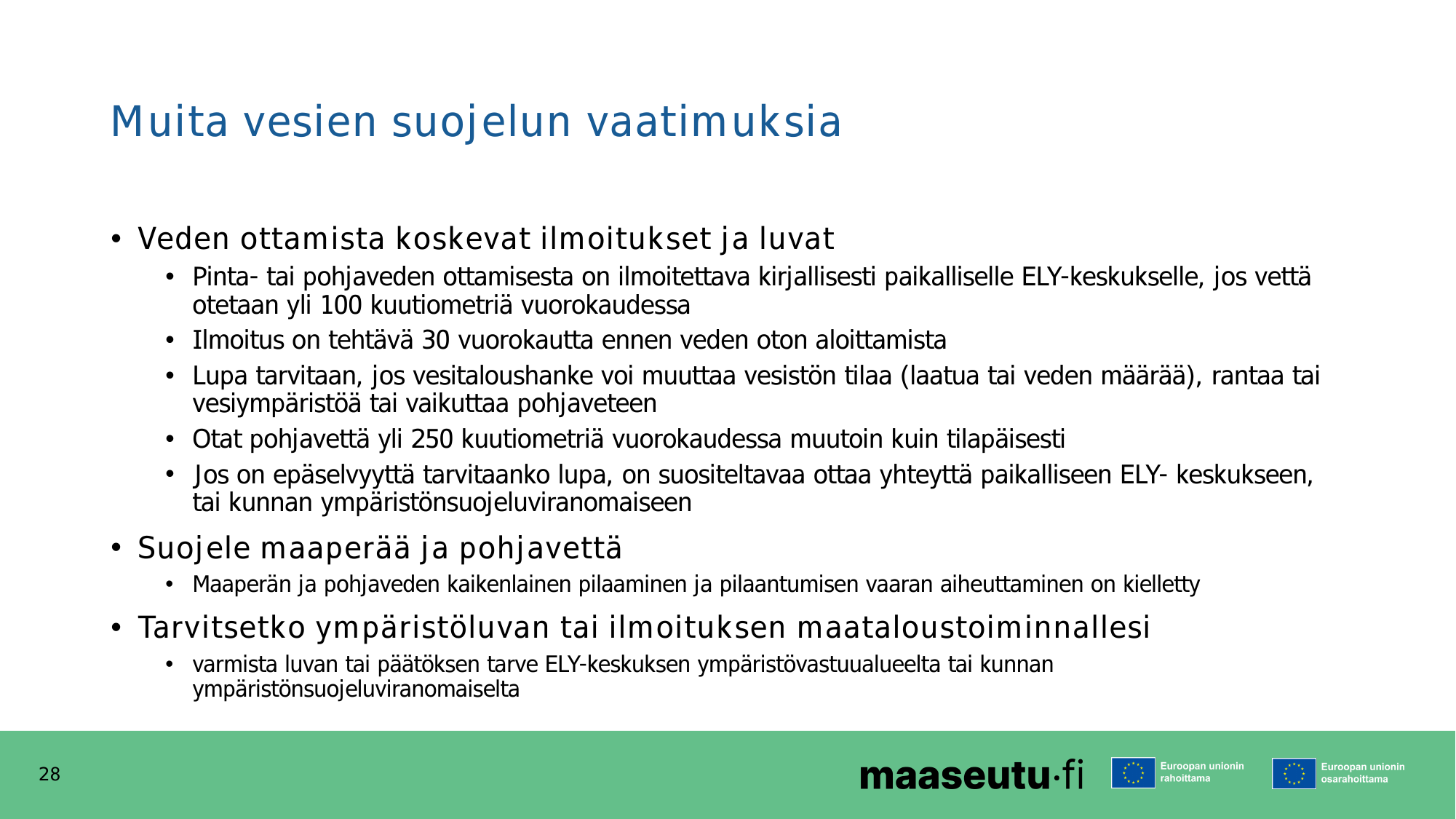

# Muita vesien suojelun vaatimuksia
Veden ottamista koskevat ilmoitukset ja luvat
Pinta- tai pohjaveden ottamisesta on ilmoitettava kirjallisesti paikalliselle ELY-keskukselle, jos vettä otetaan yli 100 kuutiometriä vuorokaudessa
Ilmoitus on tehtävä 30 vuorokautta ennen veden oton aloittamista
Lupa tarvitaan, jos vesitaloushanke voi muuttaa vesistön tilaa (laatua tai veden määrää), rantaa tai vesiympäristöä tai vaikuttaa pohjaveteen
Otat pohjavettä yli 250 kuutiometriä vuorokaudessa muutoin kuin tilapäisesti
Jos on epäselvyyttä tarvitaanko lupa, on suositeltavaa ottaa yhteyttä paikalliseen ELY- keskukseen, tai kunnan ympäristönsuojeluviranomaiseen
Suojele maaperää ja pohjavettä
Maaperän ja pohjaveden kaikenlainen pilaaminen ja pilaantumisen vaaran aiheuttaminen on kielletty
Tarvitsetko ympäristöluvan tai ilmoituksen maataloustoiminnallesi
varmista luvan tai päätöksen tarve ELY-keskuksen ympäristövastuualueelta tai kunnan ympäristönsuojeluviranomaiselta